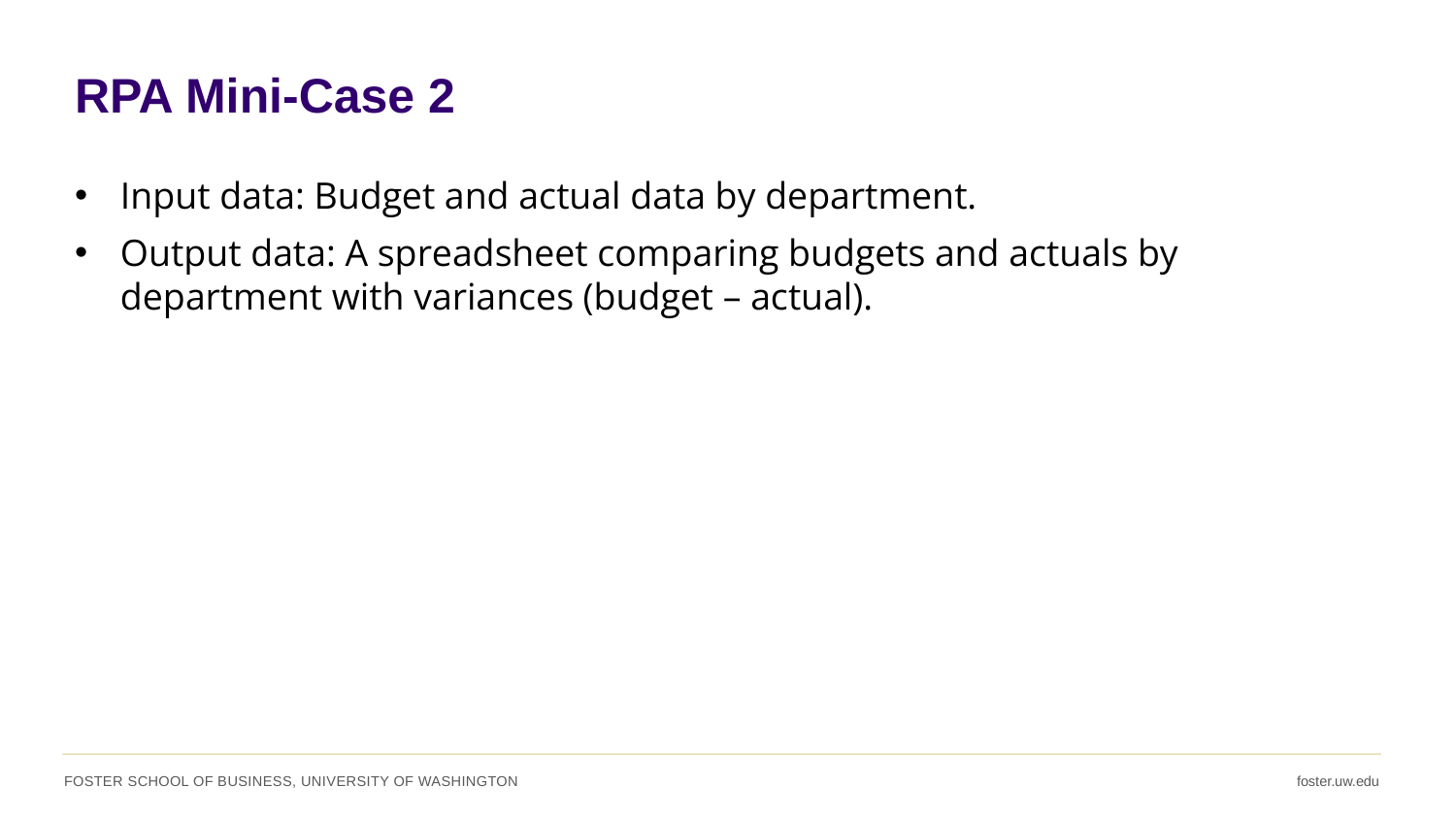

# RPA Mini-Case 2
Input data: Budget and actual data by department.
Output data: A spreadsheet comparing budgets and actuals by department with variances (budget – actual).